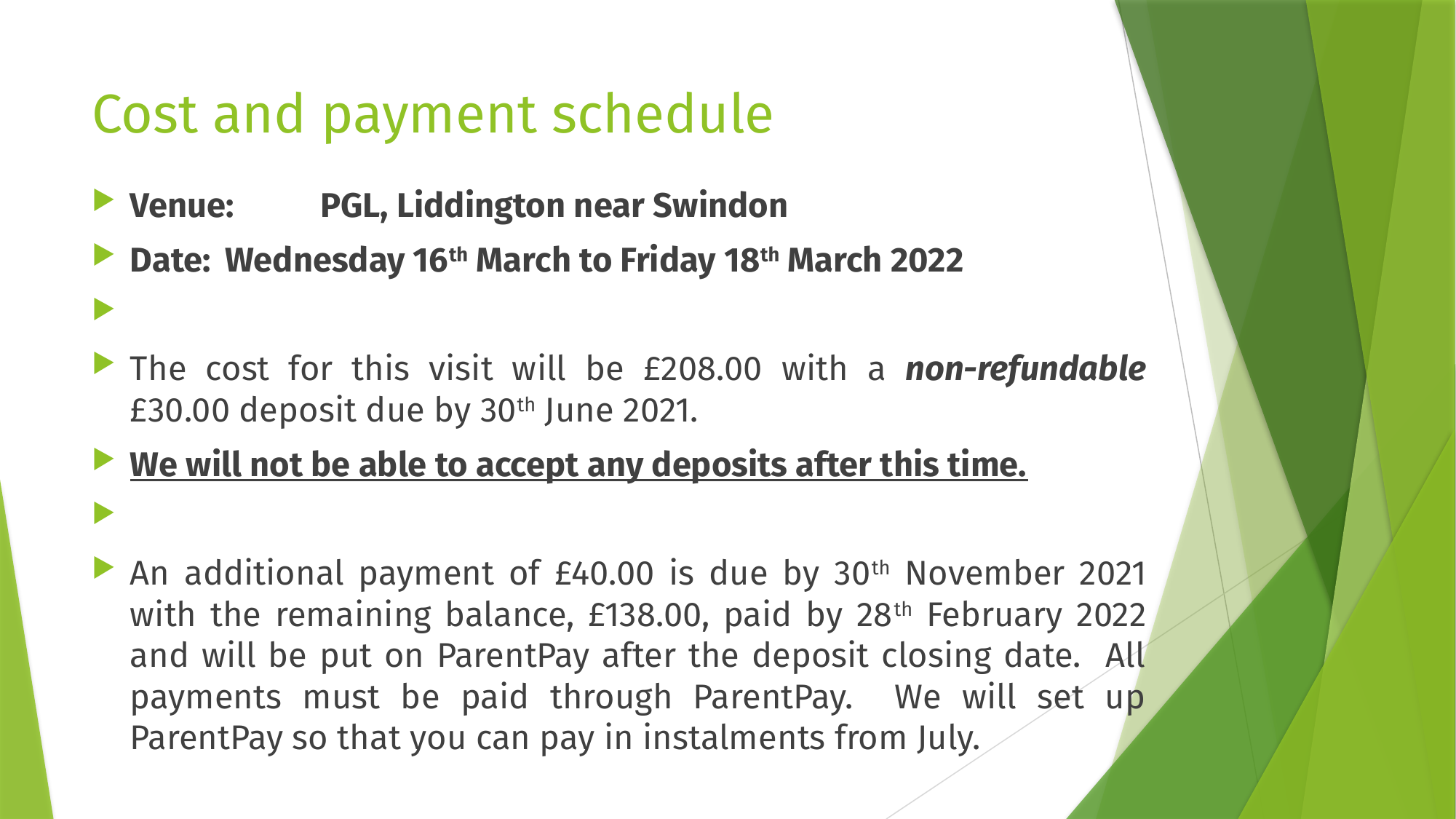

# Cost and payment schedule
Venue: 	PGL, Liddington near Swindon
Date: 		Wednesday 16th March to Friday 18th March 2022

The cost for this visit will be £208.00 with a non-refundable £30.00 deposit due by 30th June 2021.
We will not be able to accept any deposits after this time.

An additional payment of £40.00 is due by 30th November 2021 with the remaining balance, £138.00, paid by 28th February 2022 and will be put on ParentPay after the deposit closing date.  All payments must be paid through ParentPay.  We will set up ParentPay so that you can pay in instalments from July.